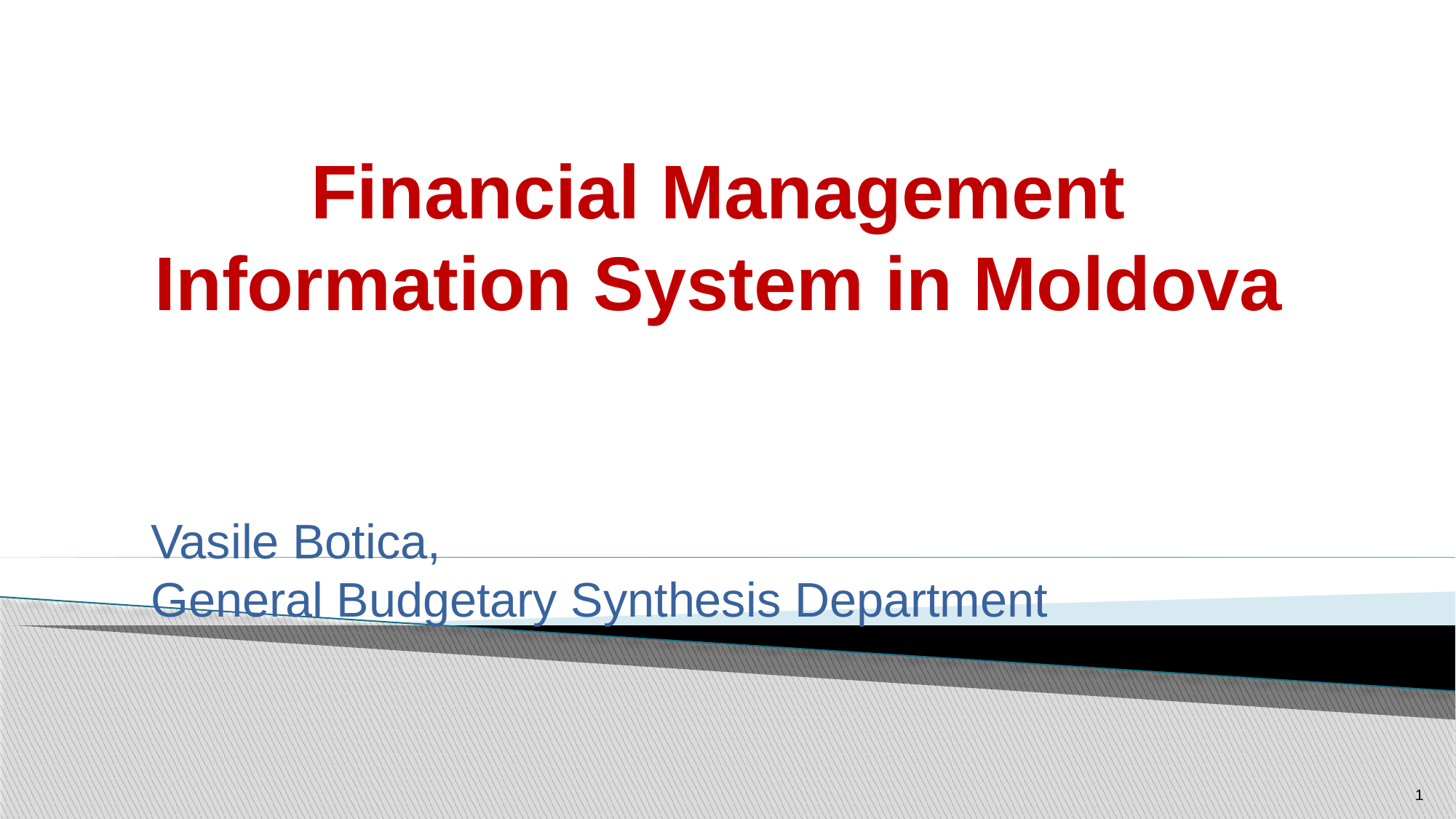

# Financial Management Information System in Moldova
Vasile Botica,
General Budgetary Synthesis Department
1